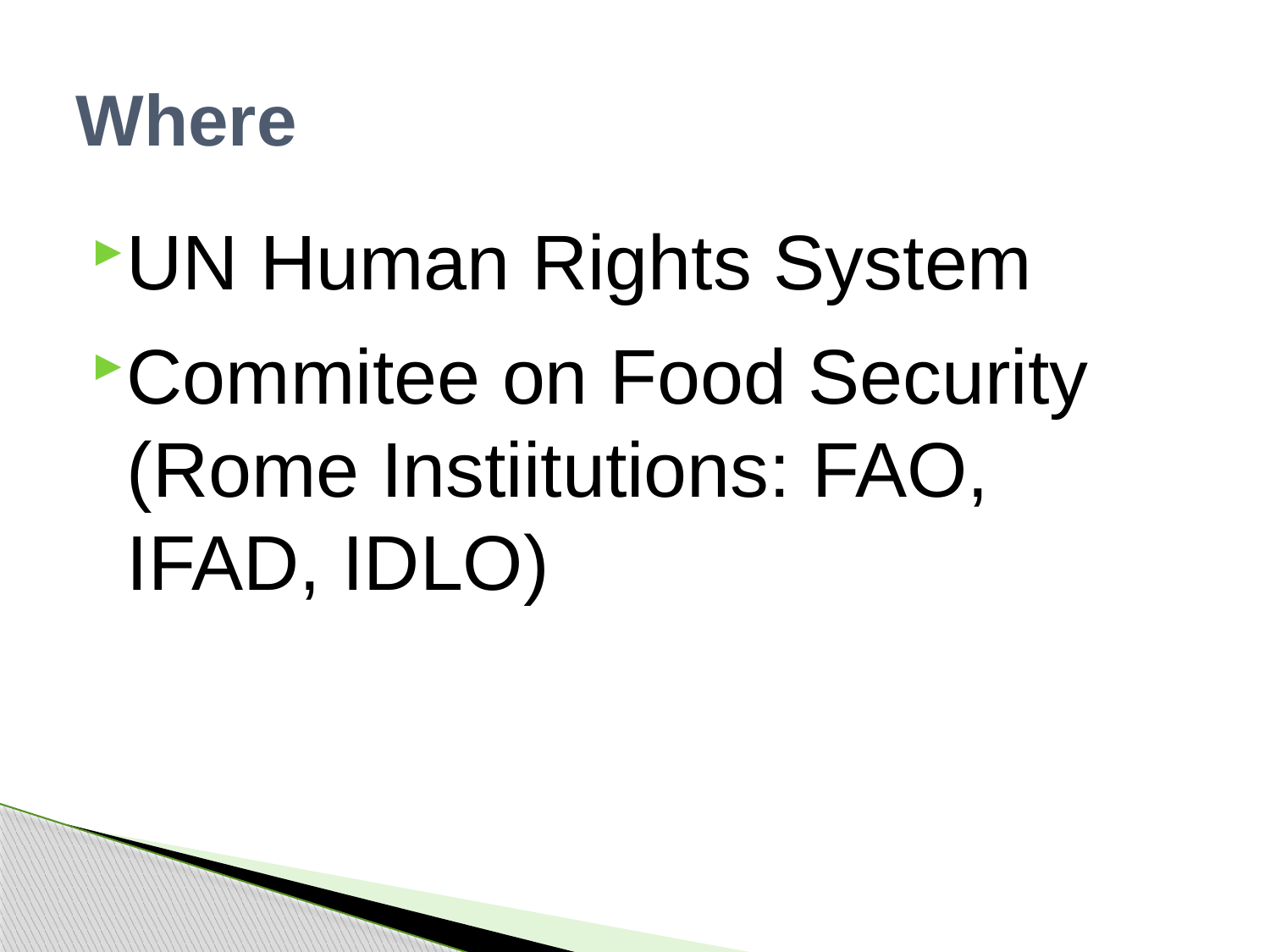

# Where
UN Human Rights System
Commitee on Food Security (Rome Instiitutions: FAO, IFAD, IDLO)